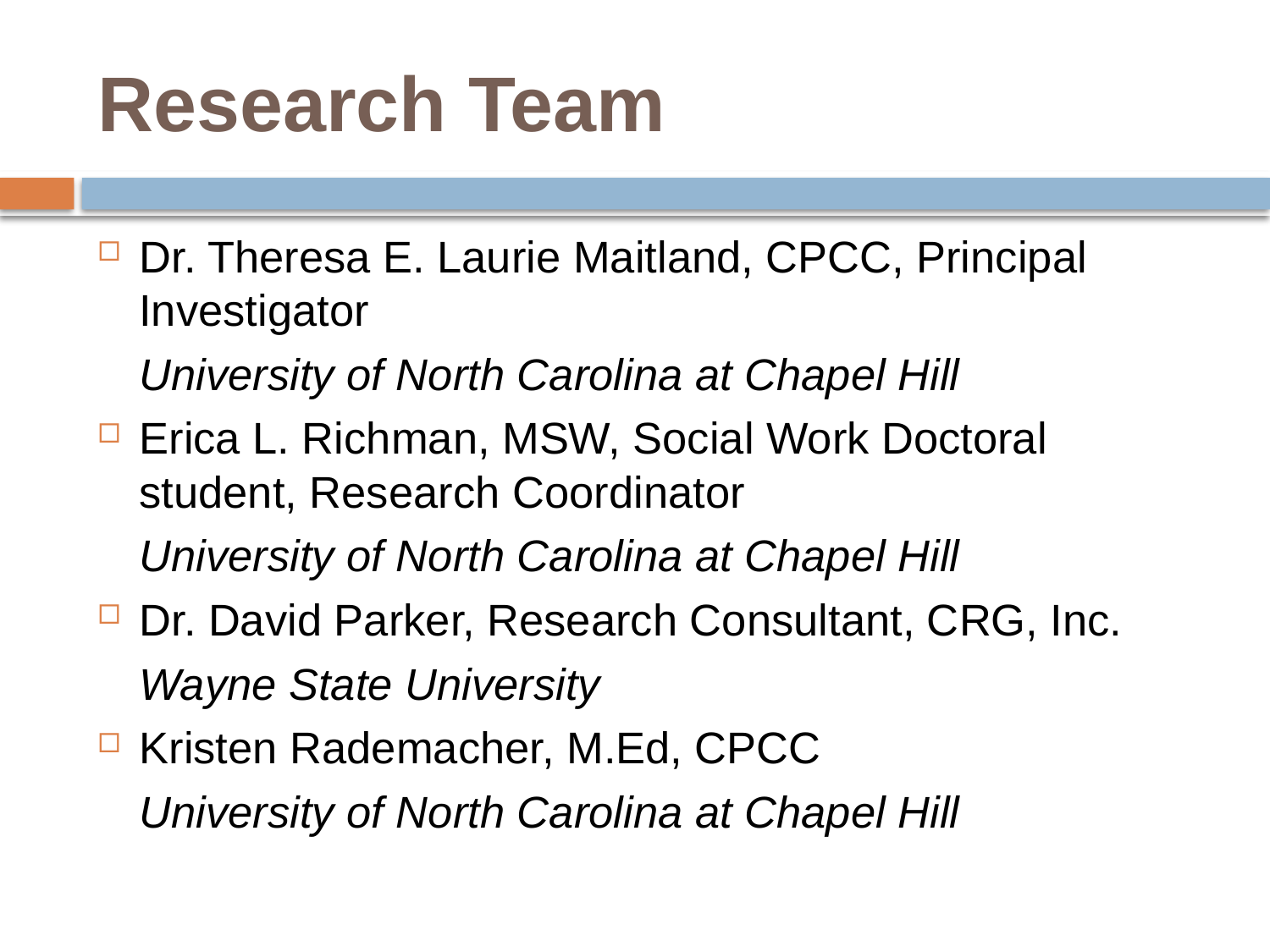

# Research Team
Dr. Theresa E. Laurie Maitland, CPCC, Principal Investigator
	University of North Carolina at Chapel Hill
Erica L. Richman, MSW, Social Work Doctoral student, Research Coordinator
	University of North Carolina at Chapel Hill
Dr. David Parker, Research Consultant, CRG, Inc.
	Wayne State University
Kristen Rademacher, M.Ed, CPCC
	University of North Carolina at Chapel Hill